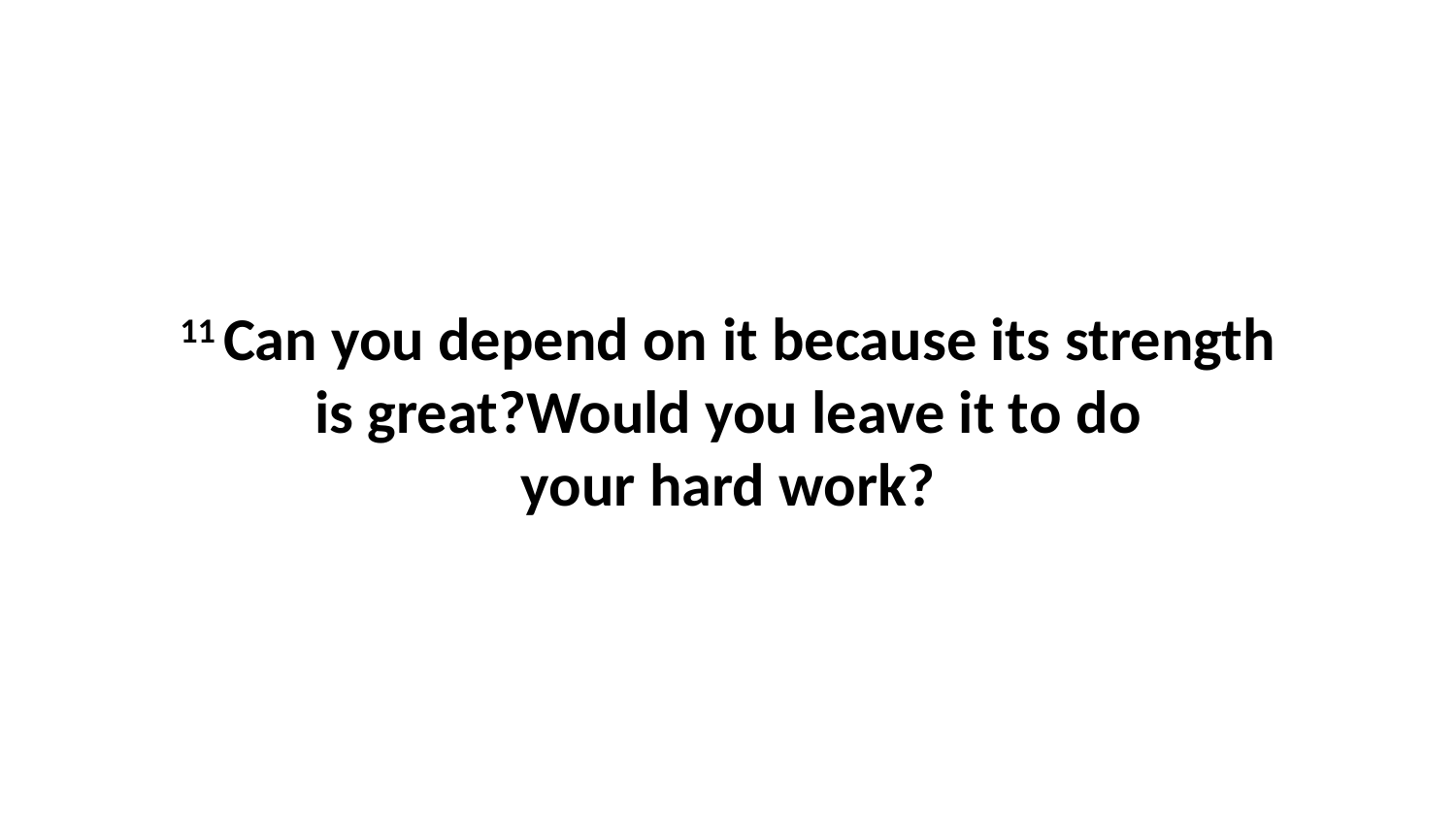

11 Can you depend on it because its strength is great?Would you leave it to do your hard work?